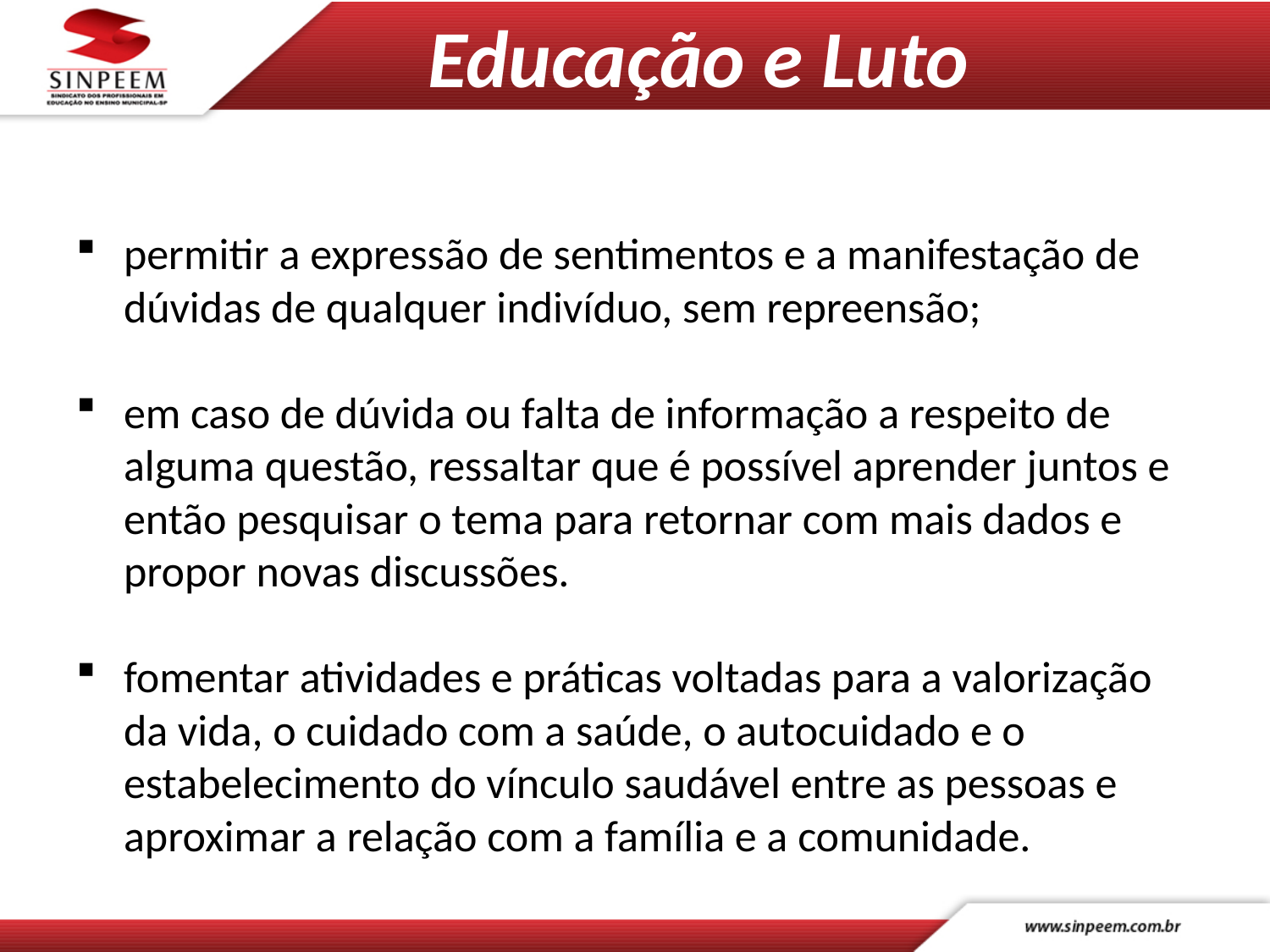

# Educação e Luto
permitir a expressão de sentimentos e a manifestação de dúvidas de qualquer indivíduo, sem repreensão;

em caso de dúvida ou falta de informação a respeito de alguma questão, ressaltar que é possível aprender juntos e então pesquisar o tema para retornar com mais dados e propor novas discussões.

fomentar atividades e práticas voltadas para a valorização da vida, o cuidado com a saúde, o autocuidado e o estabelecimento do vínculo saudável entre as pessoas e aproximar a relação com a família e a comunidade.